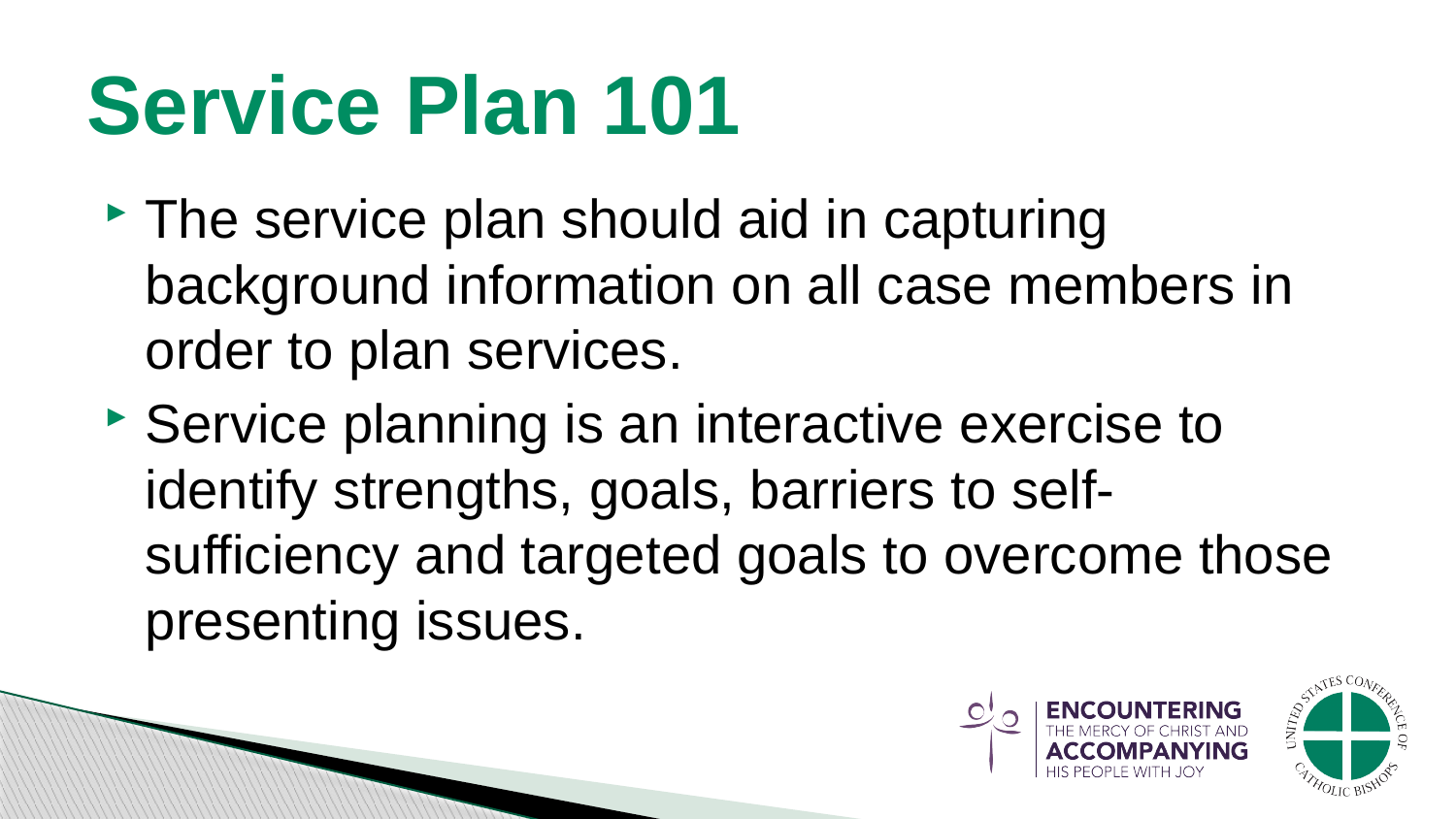

# Service Plan 101
The service plan should aid in capturing background information on all case members in order to plan services.
Service planning is an interactive exercise to identify strengths, goals, barriers to self-sufficiency and targeted goals to overcome those presenting issues.